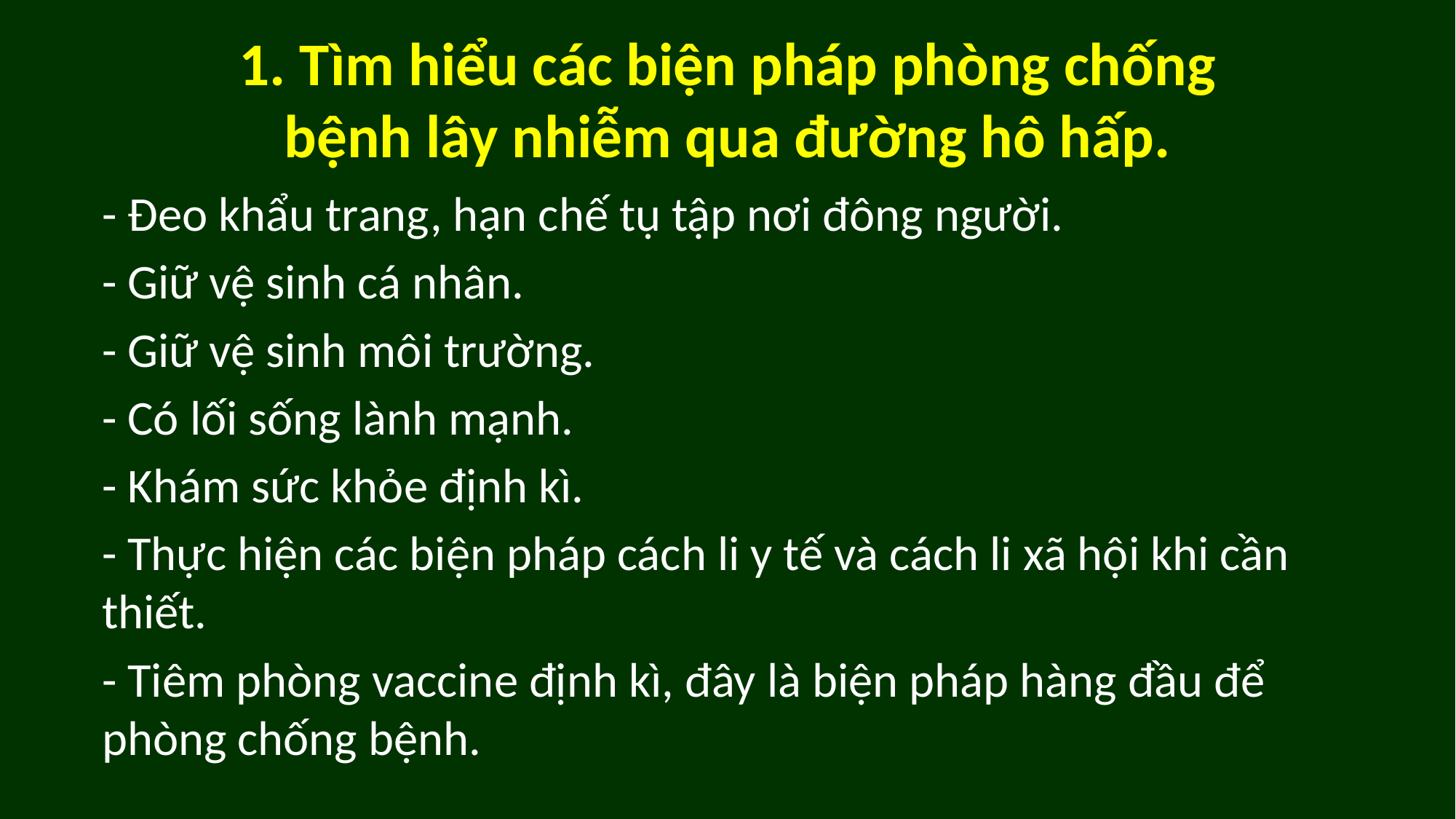

1. Tìm hiểu các biện pháp phòng chống bệnh lây nhiễm qua đường hô hấp.

- Đeo khẩu trang, hạn chế tụ tập nơi đông người.
- Giữ vệ sinh cá nhân.
- Giữ vệ sinh môi trường.
- Có lối sống lành mạnh.
- Khám sức khỏe định kì.
- Thực hiện các biện pháp cách li y tế và cách li xã hội khi cần thiết.
- Tiêm phòng vaccine định kì, đây là biện pháp hàng đầu để phòng chống bệnh.